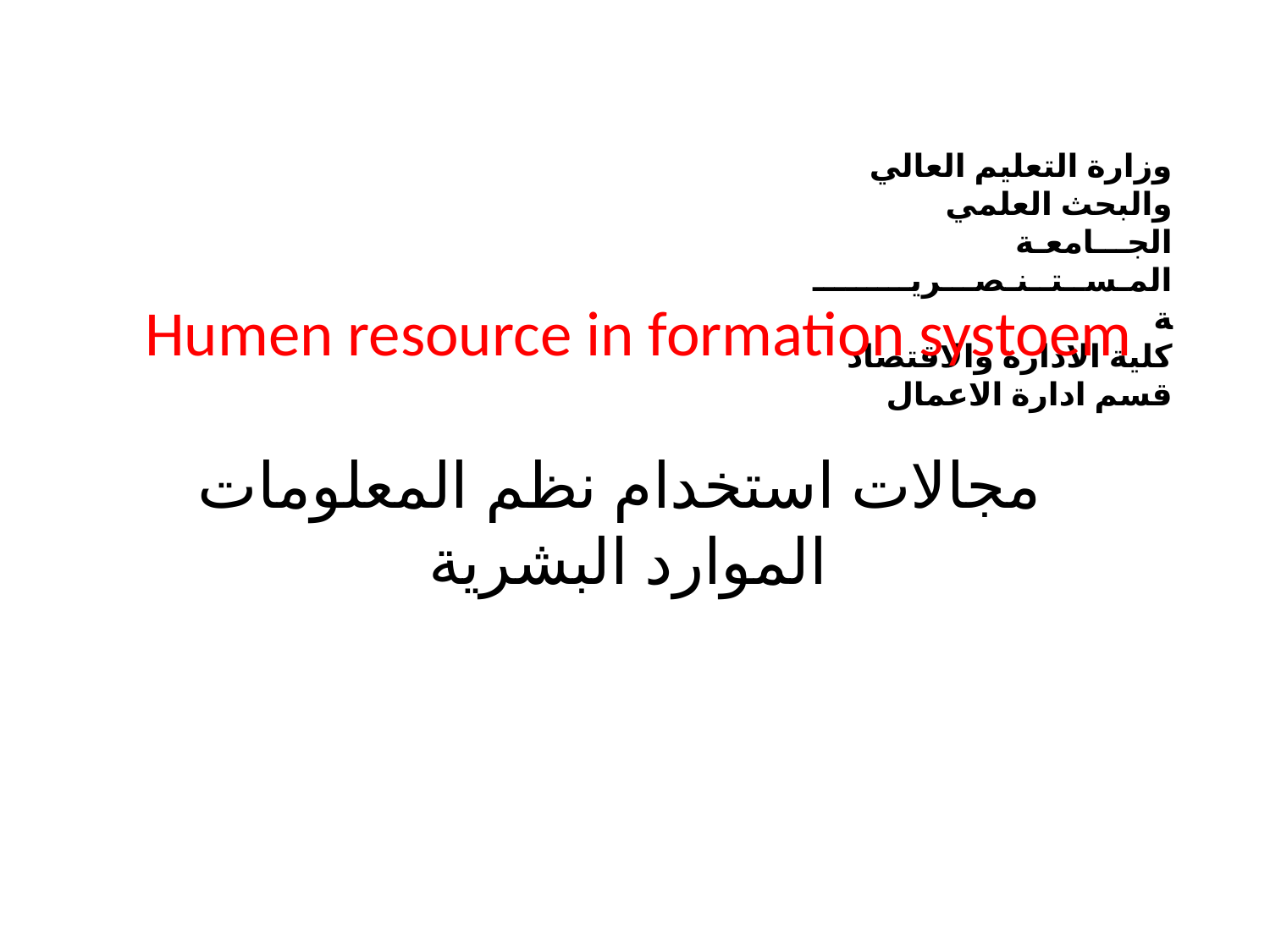

وزارة التعليم العالي والبحث العلمي الجـــامعـة المـســتــنـصـــريـــــــــة
كلية الادارة والاقتصاد
قسم ادارة الاعمال
Humen resource in formation systoem

مجالات استخدام نظم المعلومات الموارد البشرية